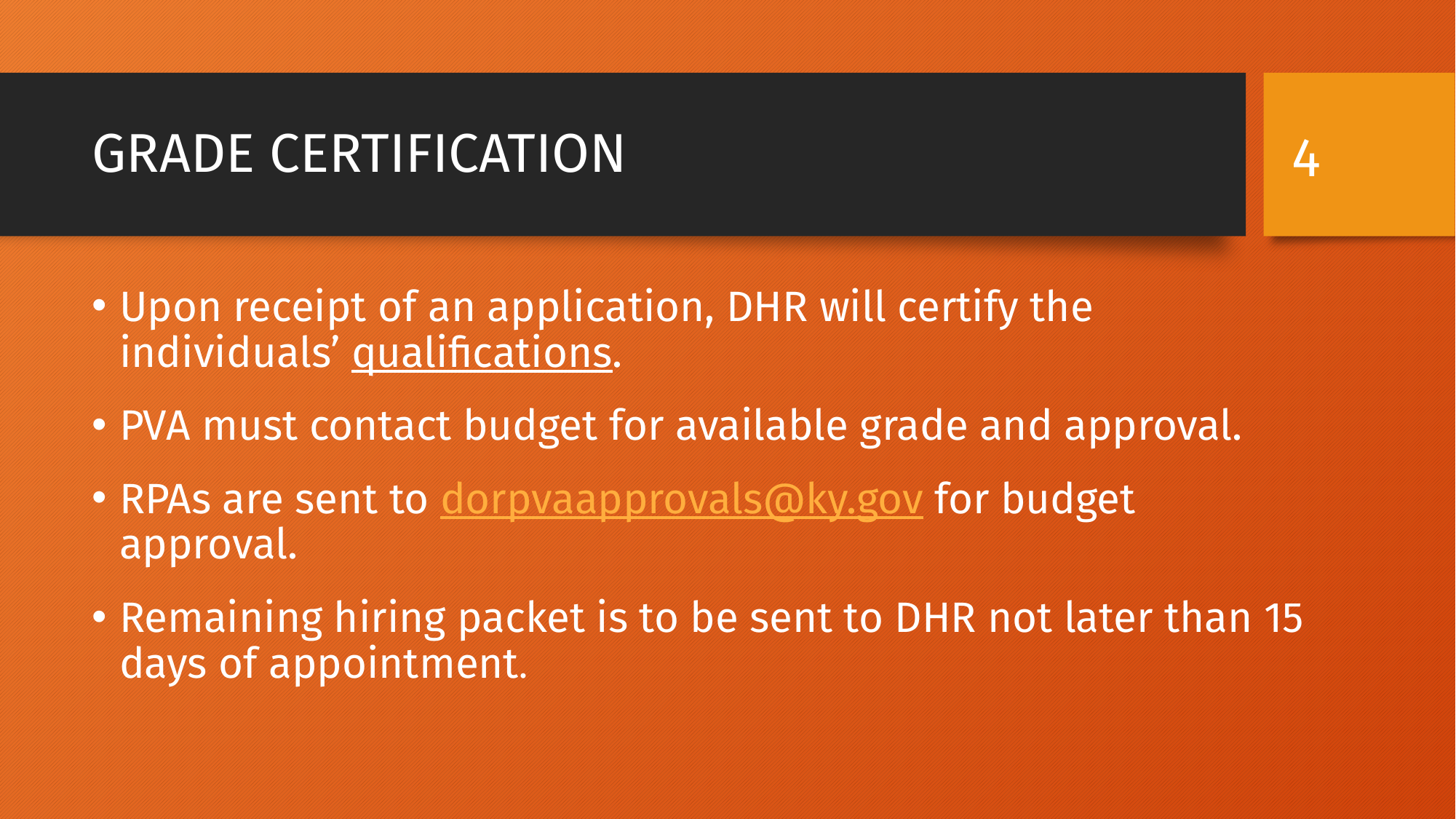

4
# GRADE CERTIFICATION
Upon receipt of an application, DHR will certify the individuals’ qualifications.
PVA must contact budget for available grade and approval.
RPAs are sent to dorpvaapprovals@ky.gov for budget approval.
Remaining hiring packet is to be sent to DHR not later than 15 days of appointment.